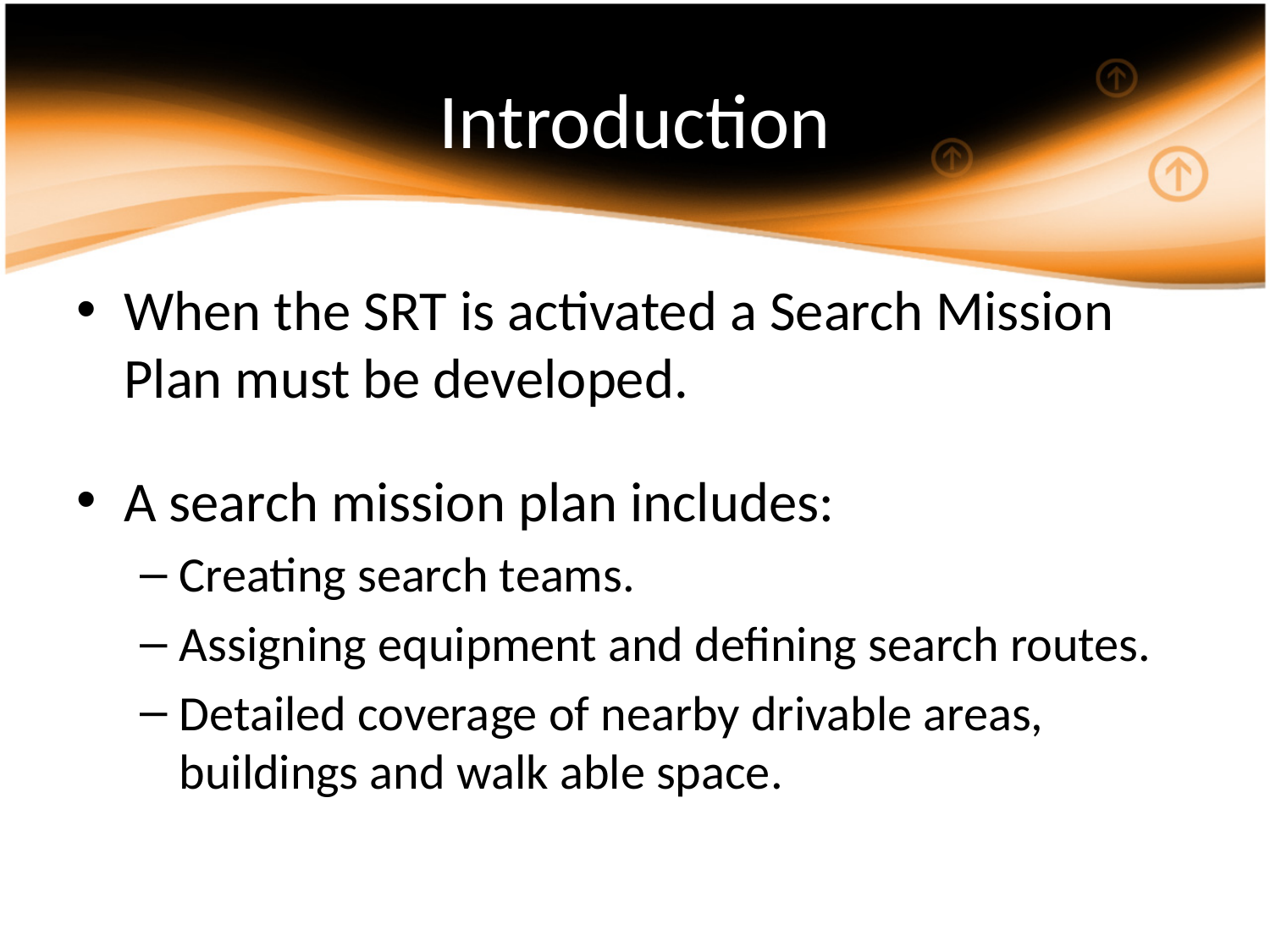

# Introduction
When the SRT is activated a Search Mission Plan must be developed.

A search mission plan includes:
Creating search teams.
Assigning equipment and defining search routes.
Detailed coverage of nearby drivable areas,      buildings and walk able space.